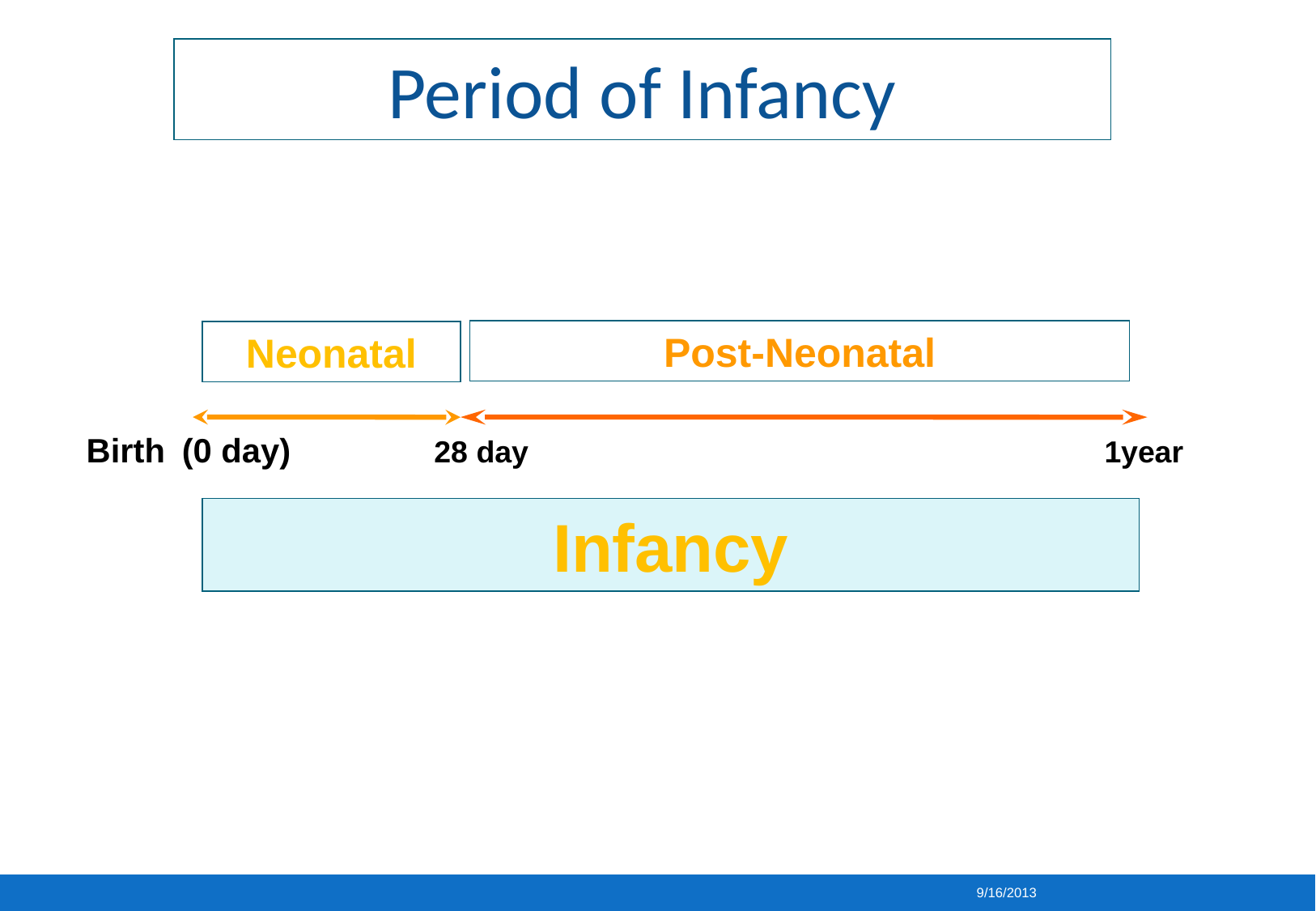

Period of Infancy
Post-Neonatal
Neonatal

28 day
1year
Birth
(0 day)
Infancy
9/16/2013